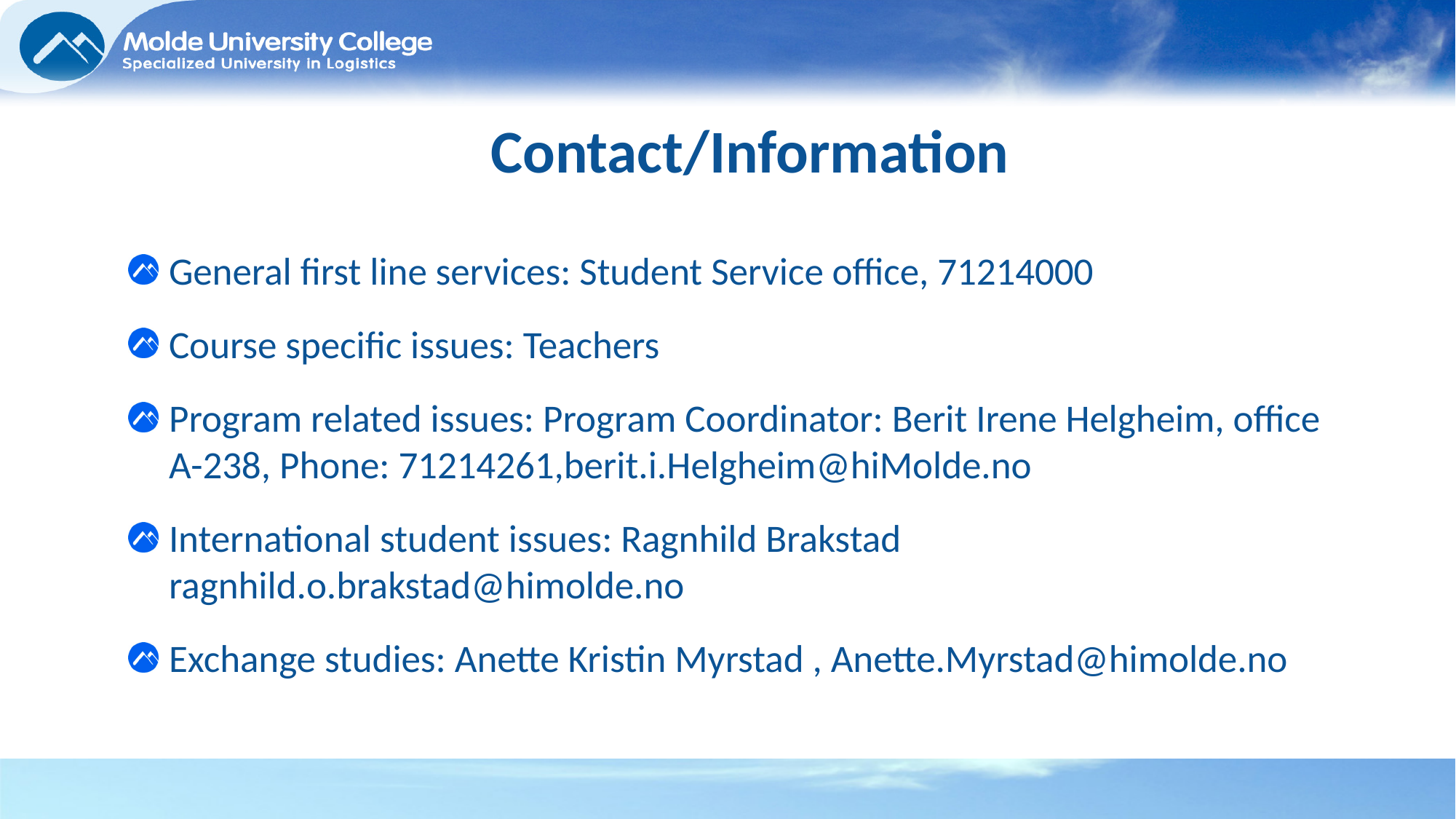

# Contact/Information
General first line services: Student Service office, 71214000
Course specific issues: Teachers
Program related issues: Program Coordinator: Berit Irene Helgheim, office A-238, Phone: 71214261,berit.i.Helgheim@hiMolde.no
International student issues: Ragnhild Brakstad ragnhild.o.brakstad@himolde.no
Exchange studies: Anette Kristin Myrstad , Anette.Myrstad@himolde.no